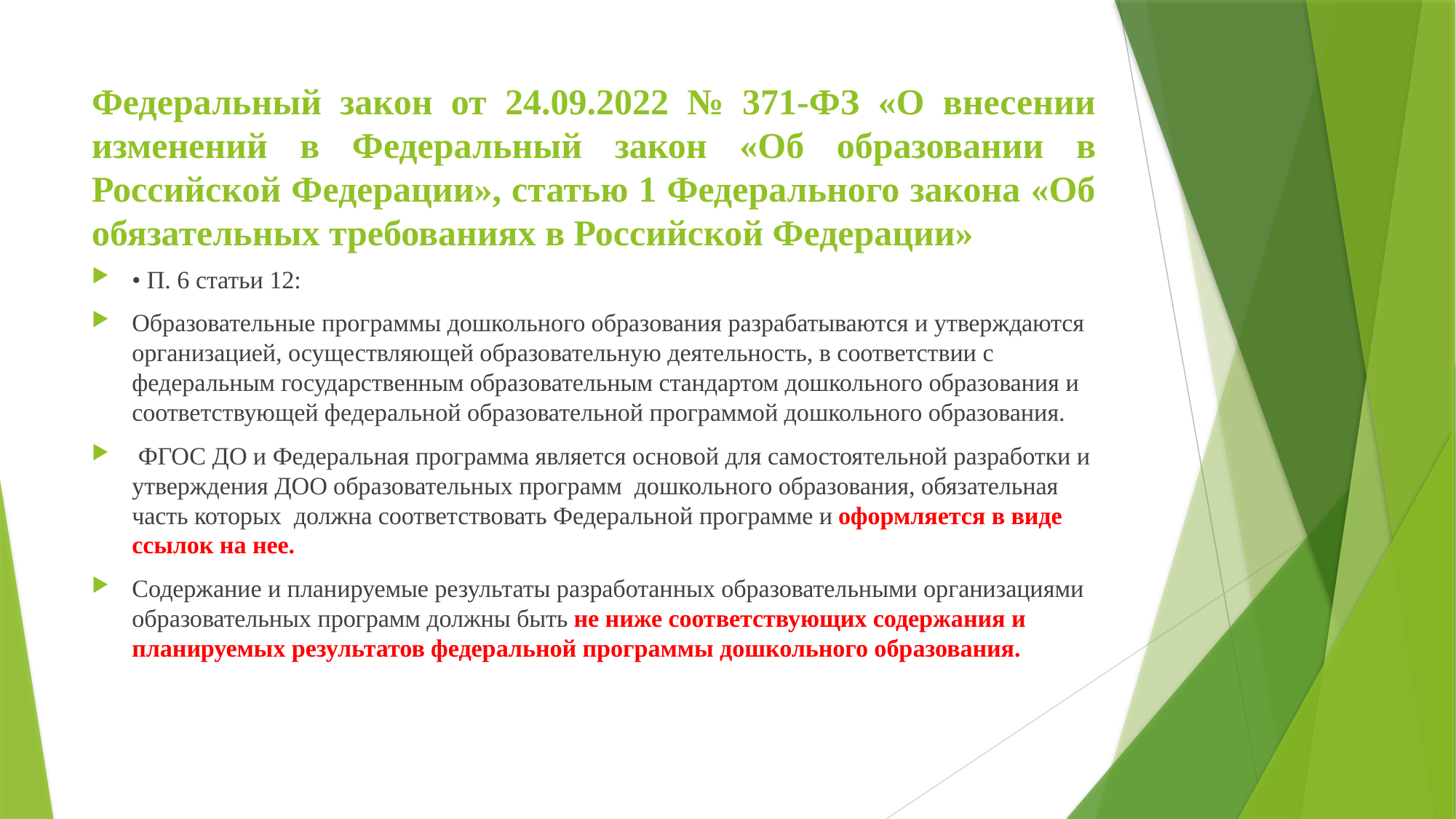

# Федеральный закон от 24.09.2022 № 371-ФЗ «О внесении изменений в Федеральный закон «Об образовании в Российской Федерации», статью 1 Федерального закона «Об обязательных требованиях в Российской Федерации»
• П. 6 статьи 12:
Образовательные программы дошкольного образования разрабатываются и утверждаются организацией, осуществляющей образовательную деятельность, в соответствии с федеральным государственным образовательным стандартом дошкольного образования и соответствующей федеральной образовательной программой дошкольного образования.
 ФГОС ДО и Федеральная программа является основой для самостоятельной разработки и утверждения ДОО образовательных программ  дошкольного образования, обязательная часть которых  должна соответствовать Федеральной программе и оформляется в виде ссылок на нее.
Содержание и планируемые результаты разработанных образовательными организациями образовательных программ должны быть не ниже соответствующих содержания и планируемых результатов федеральной программы дошкольного образования.